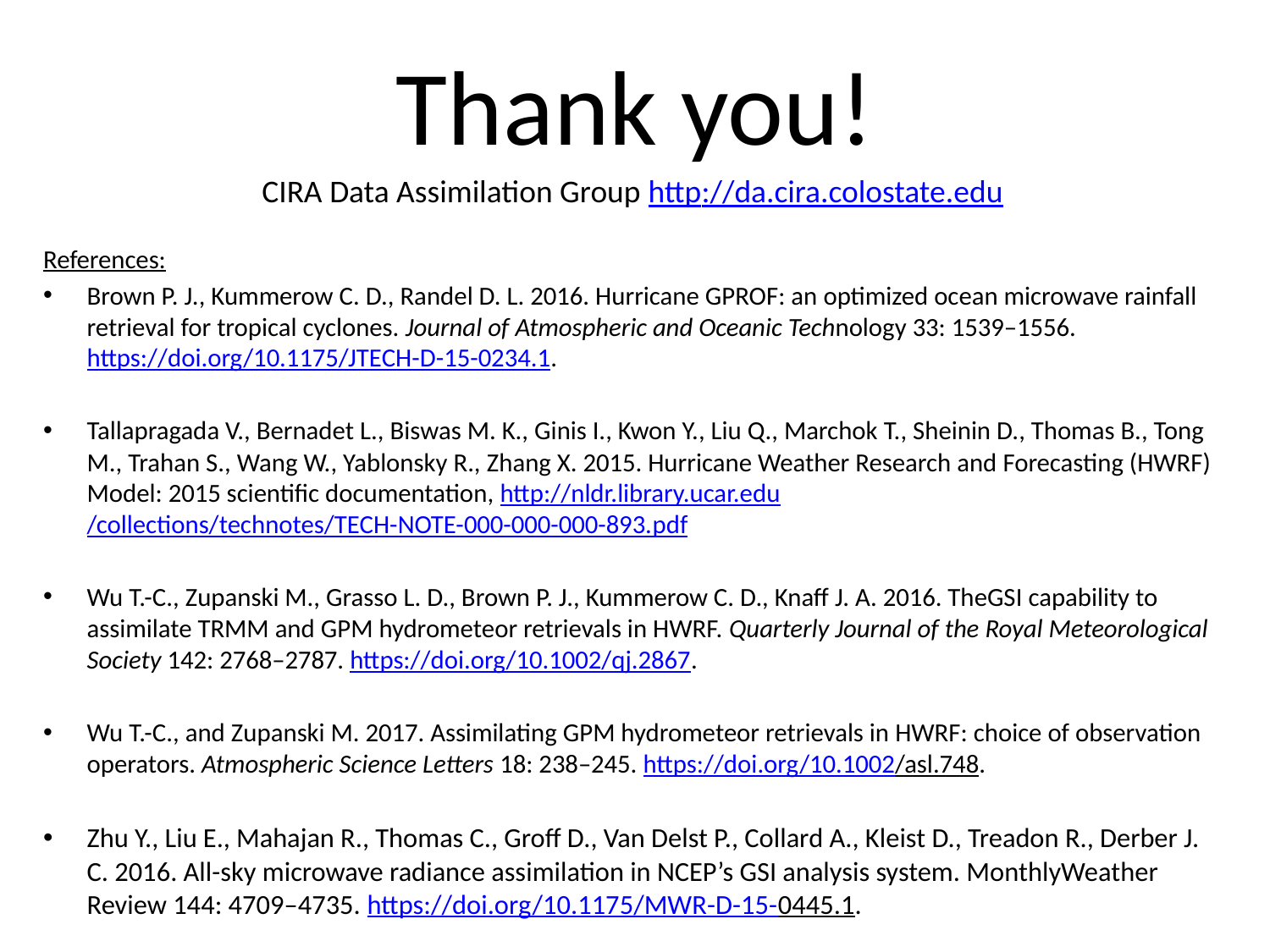

# Thank you!
CIRA Data Assimilation Group http://da.cira.colostate.edu
References:
Brown P. J., Kummerow C. D., Randel D. L. 2016. Hurricane GPROF: an optimized ocean microwave rainfall retrieval for tropical cyclones. Journal of Atmospheric and Oceanic Technology 33: 1539–1556. https://doi.org/10.1175/JTECH-D-15-0234.1.

Tallapragada V., Bernadet L., Biswas M. K., Ginis I., Kwon Y., Liu Q., Marchok T., Sheinin D., Thomas B., Tong M., Trahan S., Wang W., Yablonsky R., Zhang X. 2015. Hurricane Weather Research and Forecasting (HWRF) Model: 2015 scientific documentation, http://nldr.library.ucar.edu/collections/technotes/TECH-NOTE-000-000-000-893.pdf

Wu T.-C., Zupanski M., Grasso L. D., Brown P. J., Kummerow C. D., Knaff J. A. 2016. TheGSI capability to assimilate TRMM and GPM hydrometeor retrievals in HWRF. Quarterly Journal of the Royal Meteorological Society 142: 2768–2787. https://doi.org/10.1002/qj.2867.

Wu T.-C., and Zupanski M. 2017. Assimilating GPM hydrometeor retrievals in HWRF: choice of observation operators. Atmospheric Science Letters 18: 238–245. https://doi.org/10.1002/asl.748.

Zhu Y., Liu E., Mahajan R., Thomas C., Groff D., Van Delst P., Collard A., Kleist D., Treadon R., Derber J. C. 2016. All-sky microwave radiance assimilation in NCEP’s GSI analysis system. MonthlyWeather Review 144: 4709–4735. https://doi.org/10.1175/MWR-D-15-0445.1.